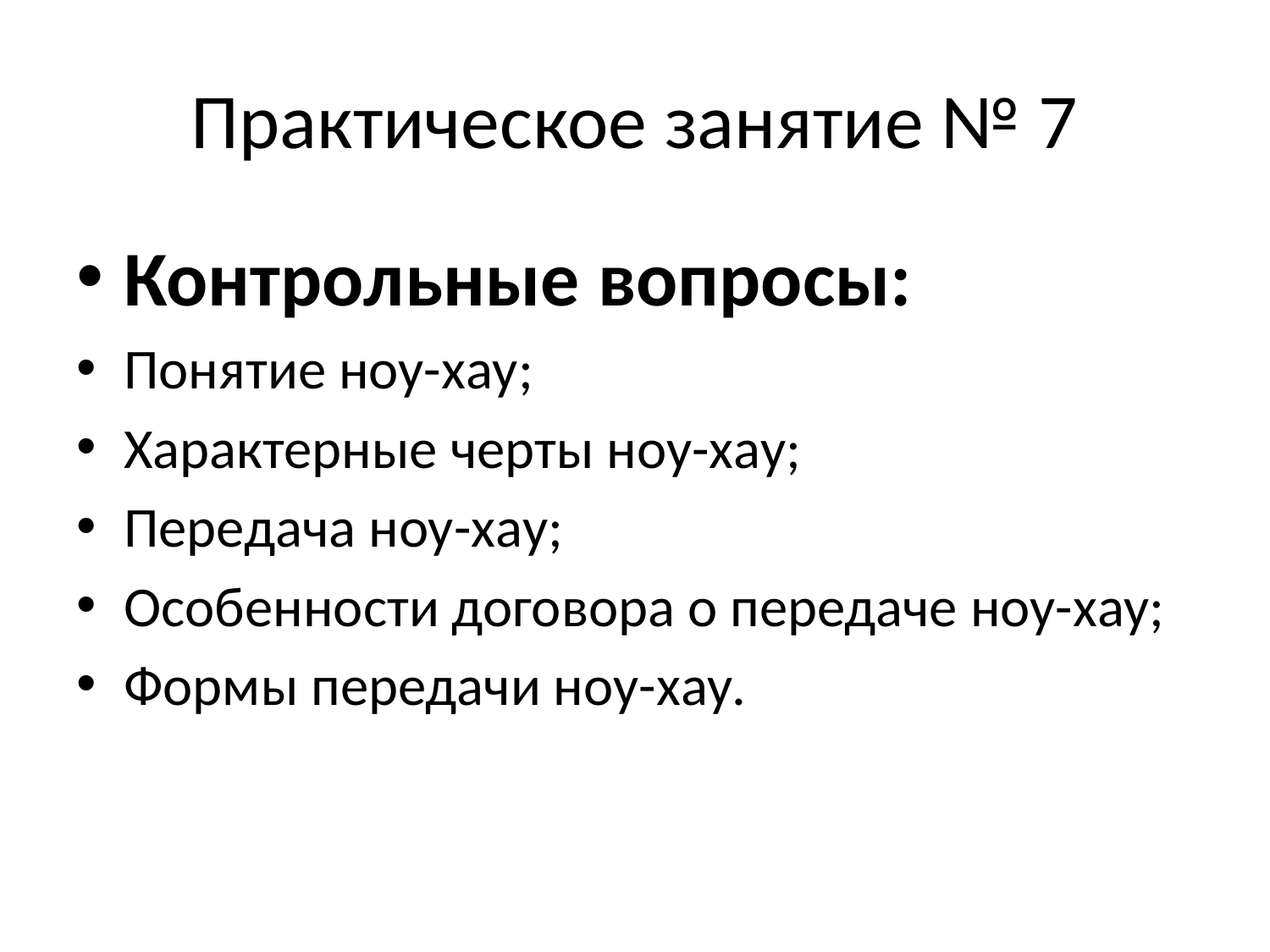

# Практическое занятие № 7
Контрольные вопросы:
Понятие ноу-хау;
Характерные черты ноу-хау;
Передача ноу-хау;
Особенности договора о передаче ноу-хау;
Формы передачи ноу-хау.